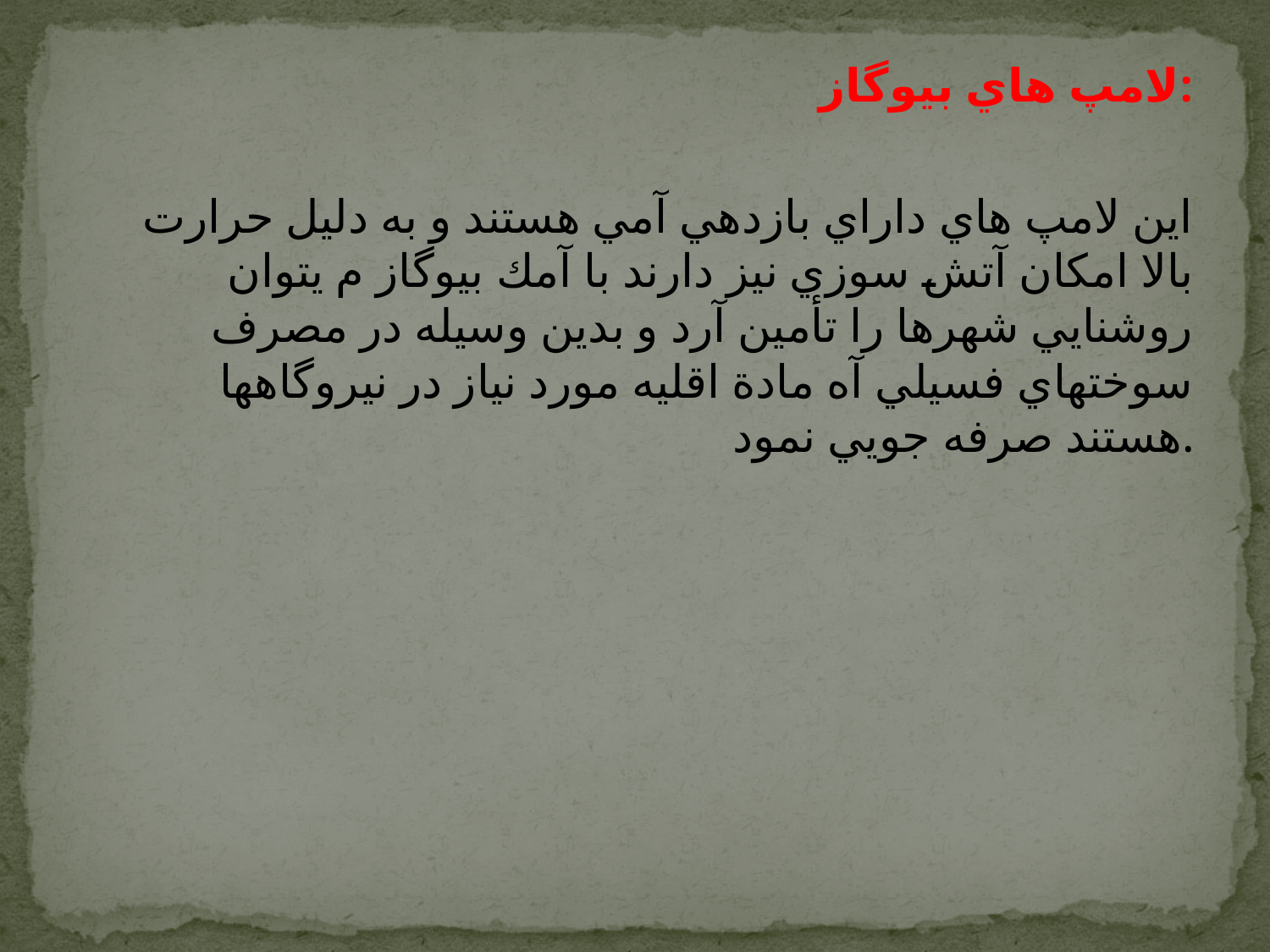

لامپ هاي بيوگاز:

اين لامپ هاي داراي بازدهي آمي هستند و به دليل حرارت بالا امكان آتش سوزي نيز دارند با آمك بيوگاز م يتوان روشنايي شهرها را تأمين آرد و بدين وسيله در مصرف سوختهاي فسيلي آه مادة اقليه مورد نياز در نيروگاهها هستند صرفه جويي نمود.